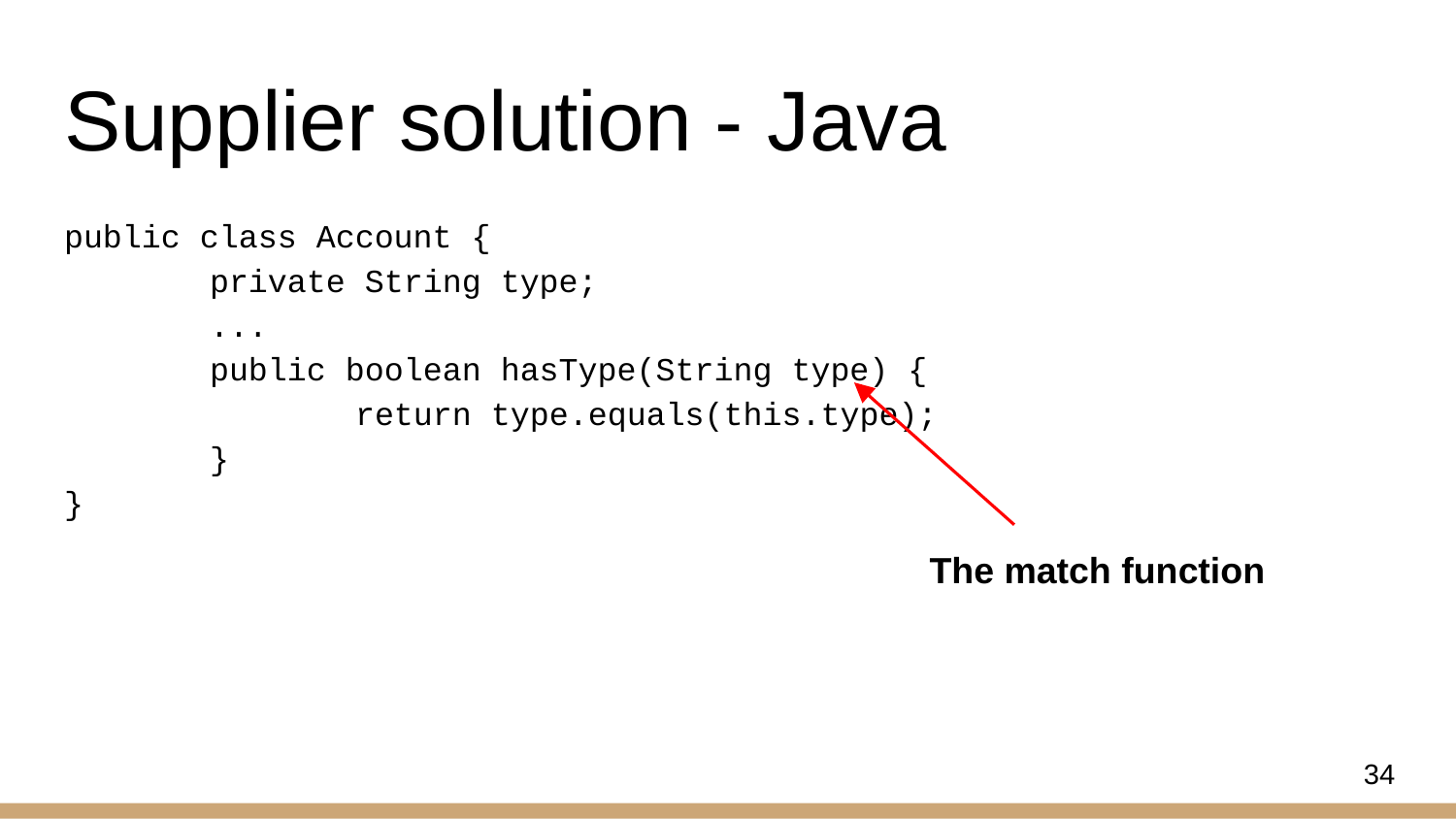

# Supplier solution - Java
public class Account {
	private String type;
	...
	public boolean hasType(String type) {
		return type.equals(this.type);
	}
}
The match function
34